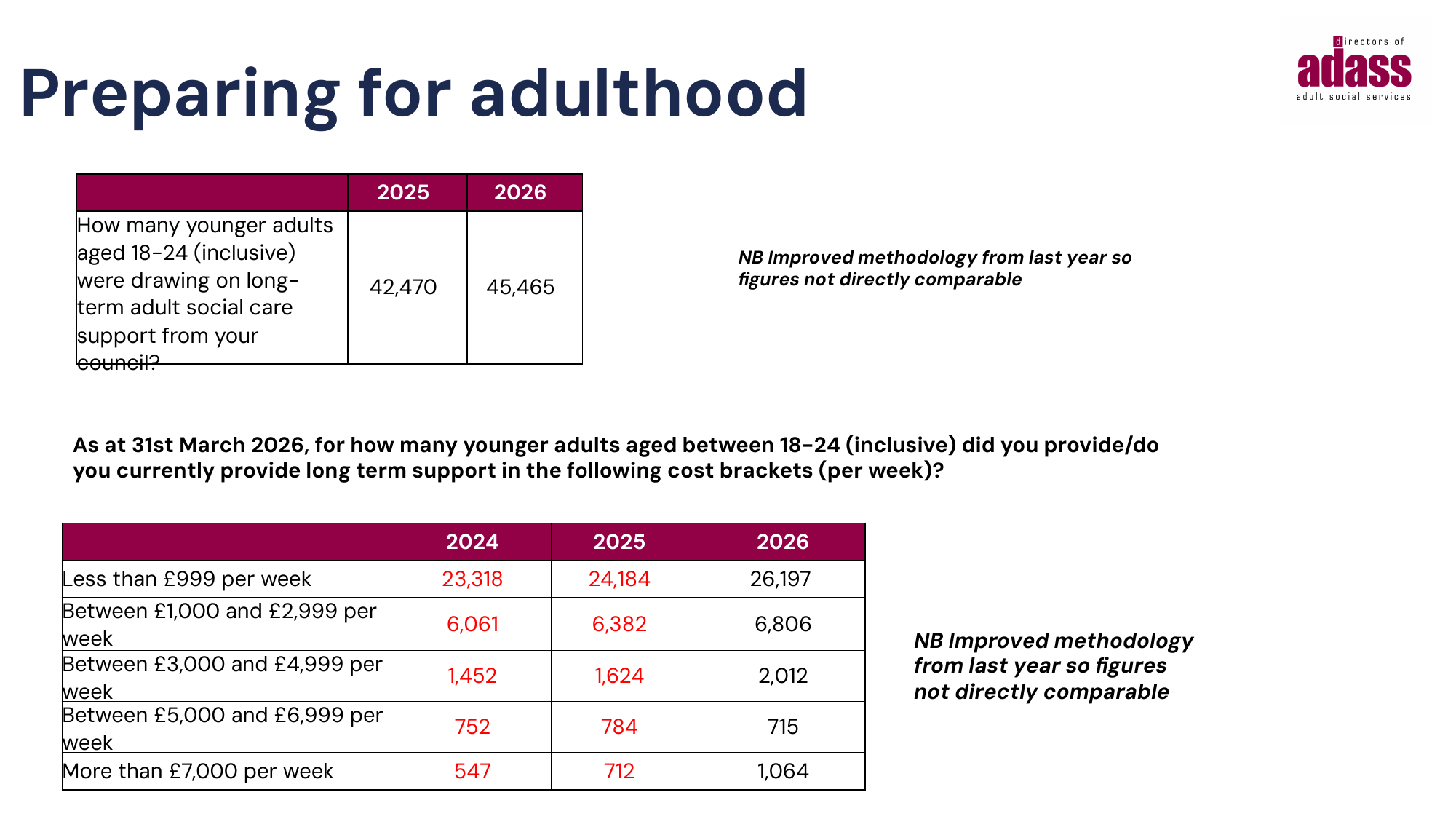

# Preparing for adulthood
|  | 2025 | 2026 |
| --- | --- | --- |
| How many younger adults aged 18-24 (inclusive) were drawing on long-term adult social care support from your council? | 42,470 | 45,465 |
NB Improved methodology from last year so figures not directly comparable
As at 31st March 2026, for how many younger adults aged between 18-24 (inclusive) did you provide/do you currently provide long term support in the following cost brackets (per week)?
|  | 2024 | 2025 | 2026 |
| --- | --- | --- | --- |
| Less than £999 per week | 23,318 | 24,184 | 26,197 |
| Between £1,000 and £2,999 per week | 6,061 | 6,382 | 6,806 |
| Between £3,000 and £4,999 per week | 1,452 | 1,624 | 2,012 |
| Between £5,000 and £6,999 per week | 752 | 784 | 715 |
| More than £7,000 per week | 547 | 712 | 1,064 |
NB Improved methodology from last year so figures not directly comparable